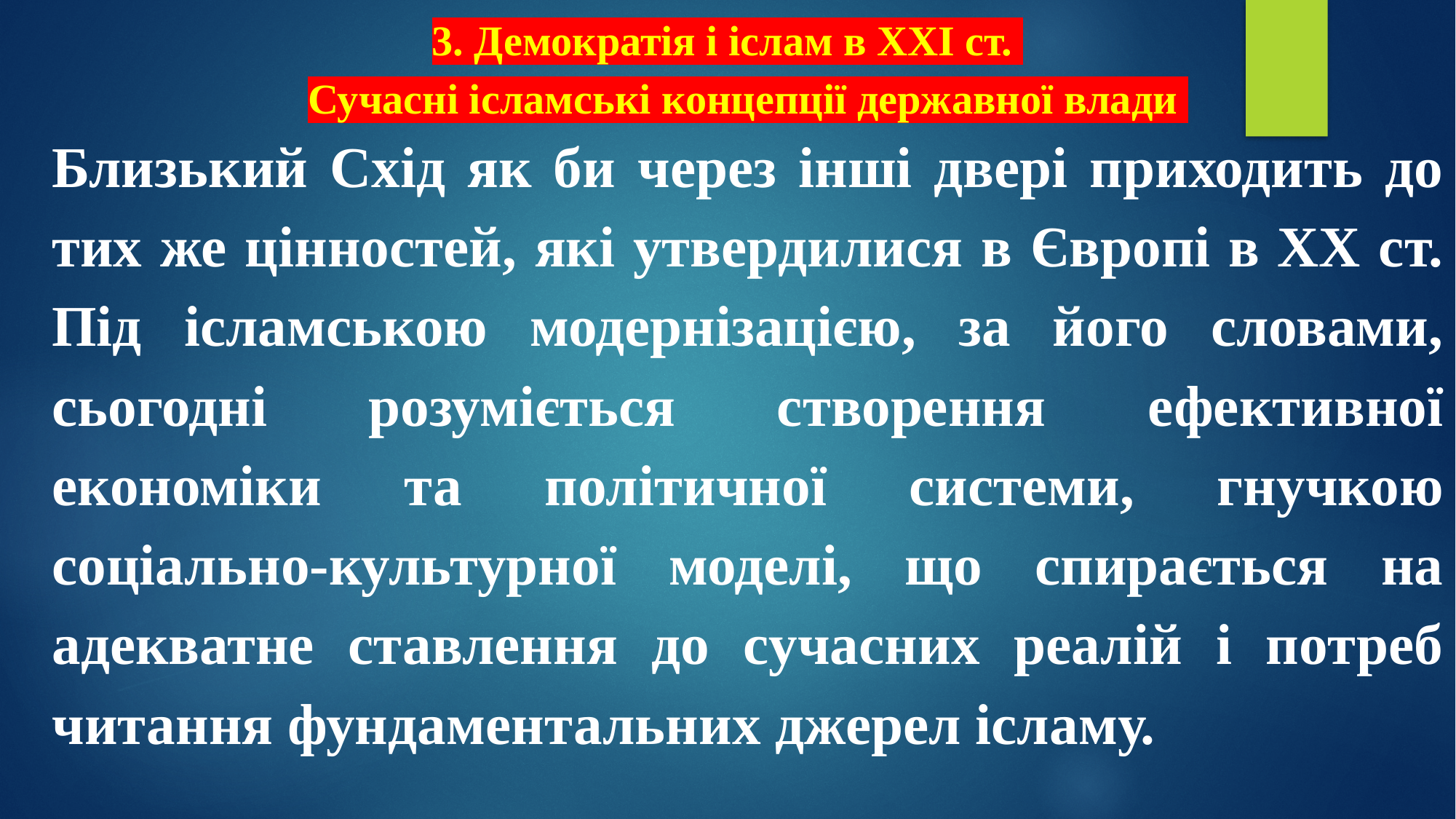

# 3. Демократія і іслам в XXI ст. Сучасні ісламські концепції державної влади
Близький Схід як би через інші двері приходить до тих же цінностей, які утвердилися в Європі в XX ст. Під ісламською модернізацією, за його словами, сьогодні розуміється створення ефективної економіки та політичної системи, гнучкою соціально-культурної моделі, що спирається на адекватне ставлення до сучасних реалій і потреб читання фундаментальних джерел ісламу.